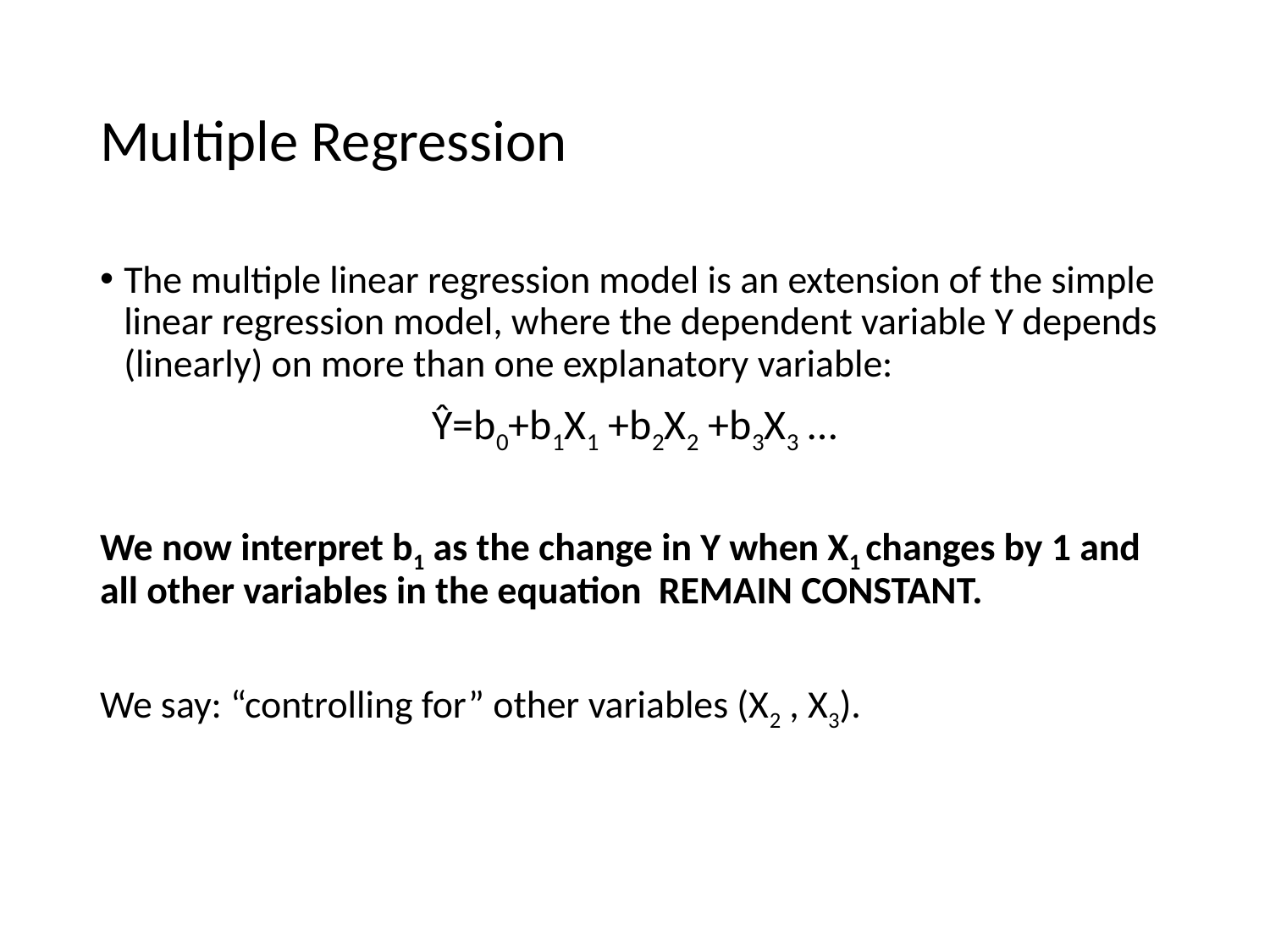

# Multiple Regression
The multiple linear regression model is an extension of the simple linear regression model, where the dependent variable Y depends (linearly) on more than one explanatory variable:
Ŷ=b0+b1X1 +b2X2 +b3X3 …

We now interpret b1 as the change in Y when X1 changes by 1 and all other variables in the equation  REMAIN CONSTANT.

We say: “controlling for” other variables (X2 , X3).